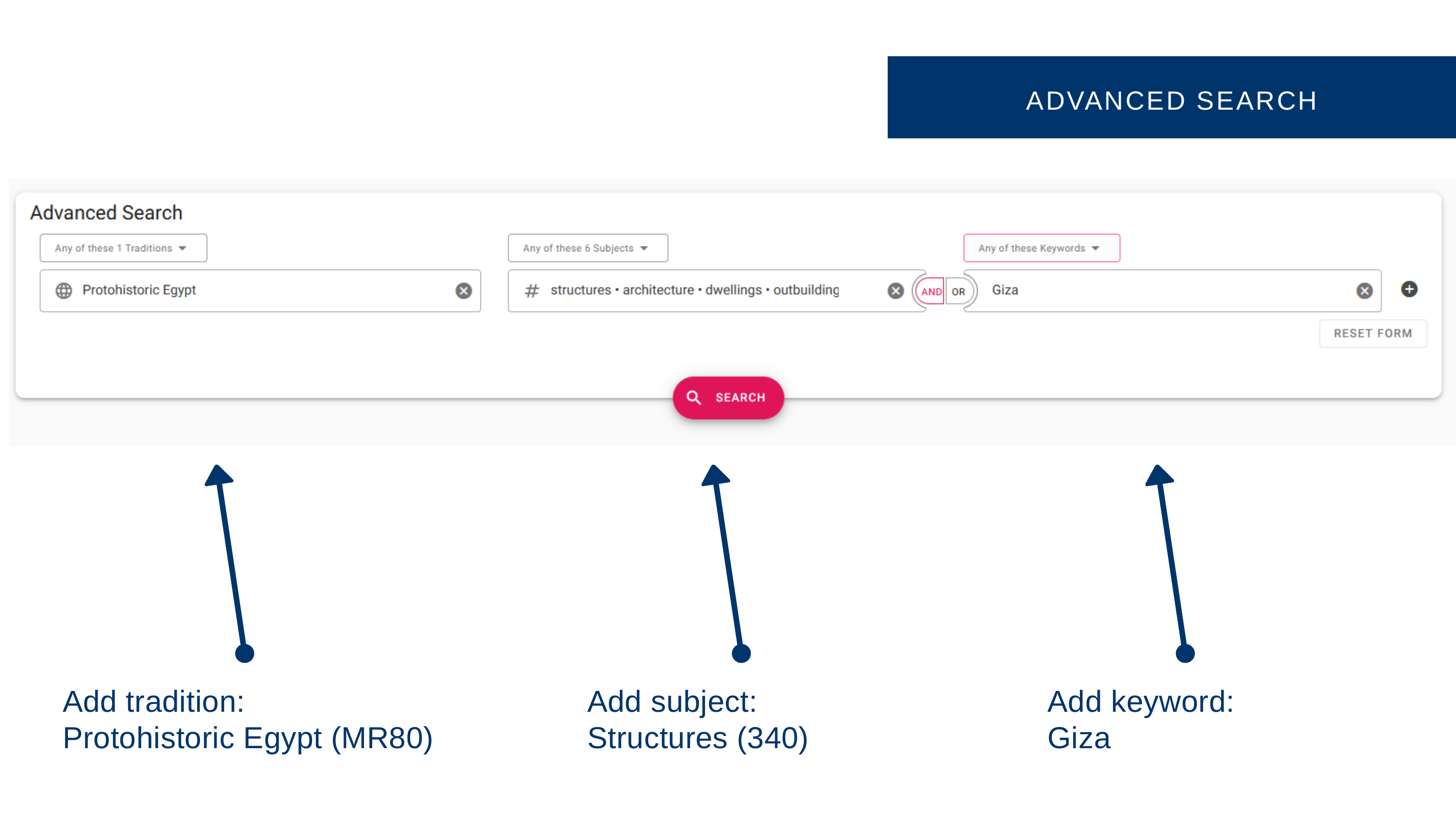

ADVANCED SEARCH

Add tradition:
Protohistoric Egypt (MR80)

Add subject:
Structures (340)

Add keyword:
Giza